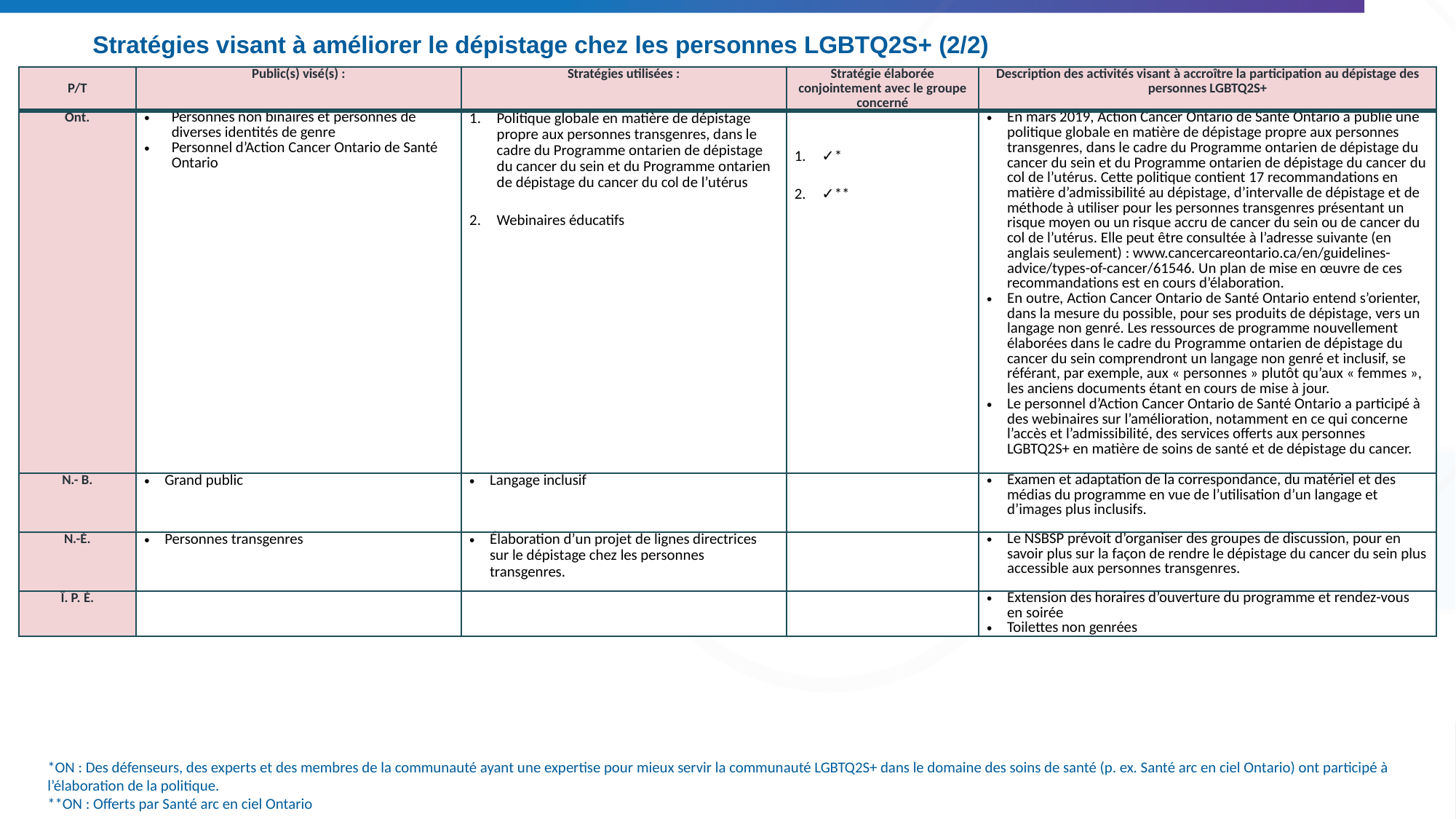

# Stratégies visant à améliorer le dépistage chez les personnes LGBTQ2S+ (2/2)
| P/T | Public(s) visé(s) : | Stratégies utilisées : | Stratégie élaborée conjointement avec le groupe concerné | Description des activités visant à accroître la participation au dépistage des personnes LGBTQ2S+ |
| --- | --- | --- | --- | --- |
| Ont. | Personnes non binaires et personnes de diverses identités de genre Personnel d’Action Cancer Ontario de Santé Ontario | Politique globale en matière de dépistage propre aux personnes transgenres, dans le cadre du Programme ontarien de dépistage du cancer du sein et du Programme ontarien de dépistage du cancer du col de l’utérus Webinaires éducatifs | ✓\* ✓\*\* | En mars 2019, Action Cancer Ontario de Santé Ontario a publié une politique globale en matière de dépistage propre aux personnes transgenres, dans le cadre du Programme ontarien de dépistage du cancer du sein et du Programme ontarien de dépistage du cancer du col de l’utérus. Cette politique contient 17 recommandations en matière d’admissibilité au dépistage, d’intervalle de dépistage et de méthode à utiliser pour les personnes transgenres présentant un risque moyen ou un risque accru de cancer du sein ou de cancer du col de l’utérus. Elle peut être consultée à l’adresse suivante (en anglais seulement) : www.cancercareontario.ca/en/guidelines-advice/types-of-cancer/61546. Un plan de mise en œuvre de ces recommandations est en cours d’élaboration. En outre, Action Cancer Ontario de Santé Ontario entend s’orienter, dans la mesure du possible, pour ses produits de dépistage, vers un langage non genré. Les ressources de programme nouvellement élaborées dans le cadre du Programme ontarien de dépistage du cancer du sein comprendront un langage non genré et inclusif, se référant, par exemple, aux « personnes » plutôt qu’aux « femmes », les anciens documents étant en cours de mise à jour. Le personnel d’Action Cancer Ontario de Santé Ontario a participé à des webinaires sur l’amélioration, notamment en ce qui concerne l’accès et l’admissibilité, des services offerts aux personnes LGBTQ2S+ en matière de soins de santé et de dépistage du cancer. |
| N.- B. | Grand public | Langage inclusif |  | Examen et adaptation de la correspondance, du matériel et des médias du programme en vue de l’utilisation d’un langage et d’images plus inclusifs. |
| N.-É. | Personnes transgenres | Élaboration d’un projet de lignes directrices sur le dépistage chez les personnes transgenres. |  | Le NSBSP prévoit d’organiser des groupes de discussion, pour en savoir plus sur la façon de rendre le dépistage du cancer du sein plus accessible aux personnes transgenres. |
| Î. P. É. |  |  |  | Extension des horaires d’ouverture du programme et rendez-vous en soirée Toilettes non genrées |
*ON : Des défenseurs, des experts et des membres de la communauté ayant une expertise pour mieux servir la communauté LGBTQ2S+ dans le domaine des soins de santé (p. ex. Santé arc en ciel Ontario) ont participé à l’élaboration de la politique.
**ON : Offerts par Santé arc en ciel Ontario